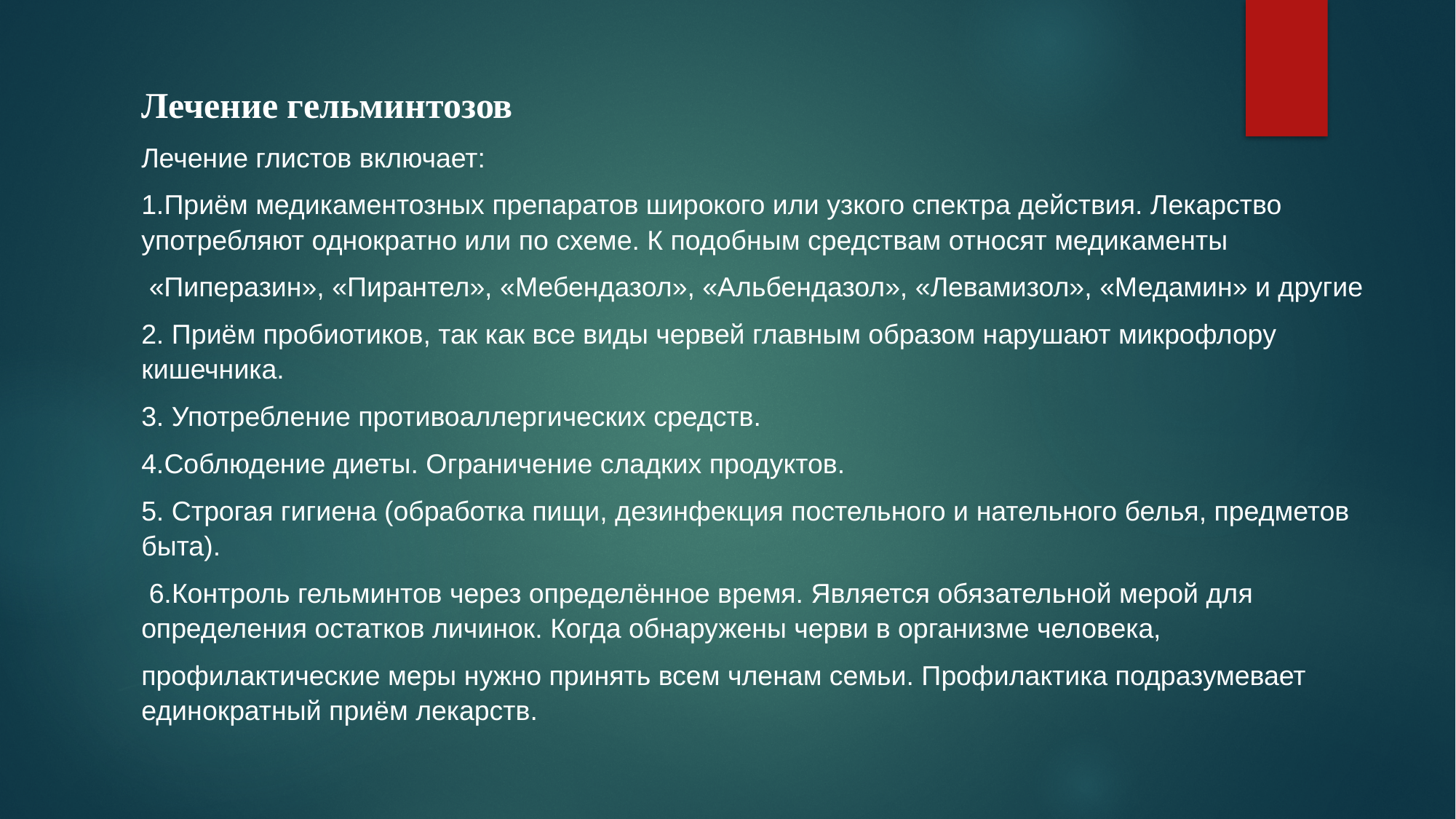

Лечение гельминтозов
Лечение глистов включает:
1.Приём медикаментозных препаратов широкого или узкого спектра действия. Лекарство употребляют однократно или по схеме. К подобным средствам относят медикаменты
 «Пиперазин», «Пирантел», «Мебендазол», «Альбендазол», «Левамизол», «Медамин» и другие
2. Приём пробиотиков, так как все виды червей главным образом нарушают микрофлору кишечника.
3. Употребление противоаллергических средств.
4.Соблюдение диеты. Ограничение сладких продуктов.
5. Строгая гигиена (обработка пищи, дезинфекция постельного и нательного белья, предметов быта).
 6.Контроль гельминтов через определённое время. Является обязательной мерой для определения остатков личинок. Когда обнаружены черви в организме человека,
профилактические меры нужно принять всем членам семьи. Профилактика подразумевает единократный приём лекарств.